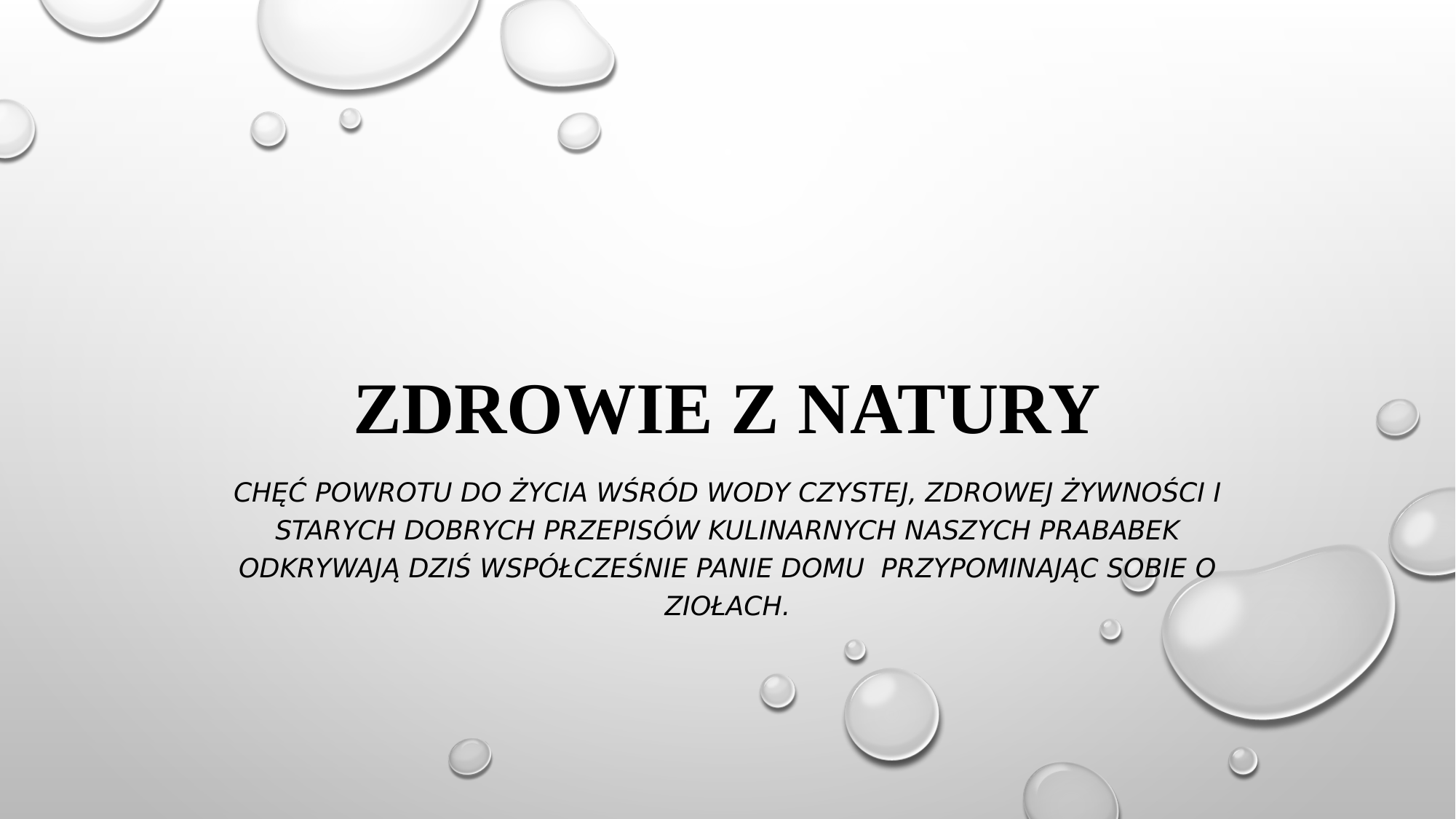

# ZDROWIE Z NATURY
Chęć powrotu do życia wśród wody czystej, zdrowej żywności i starych dobrych przepisów kulinarnych naszych prababek odkrywają dziś współcześnie panie domu  przypominając sobie o ziołach.